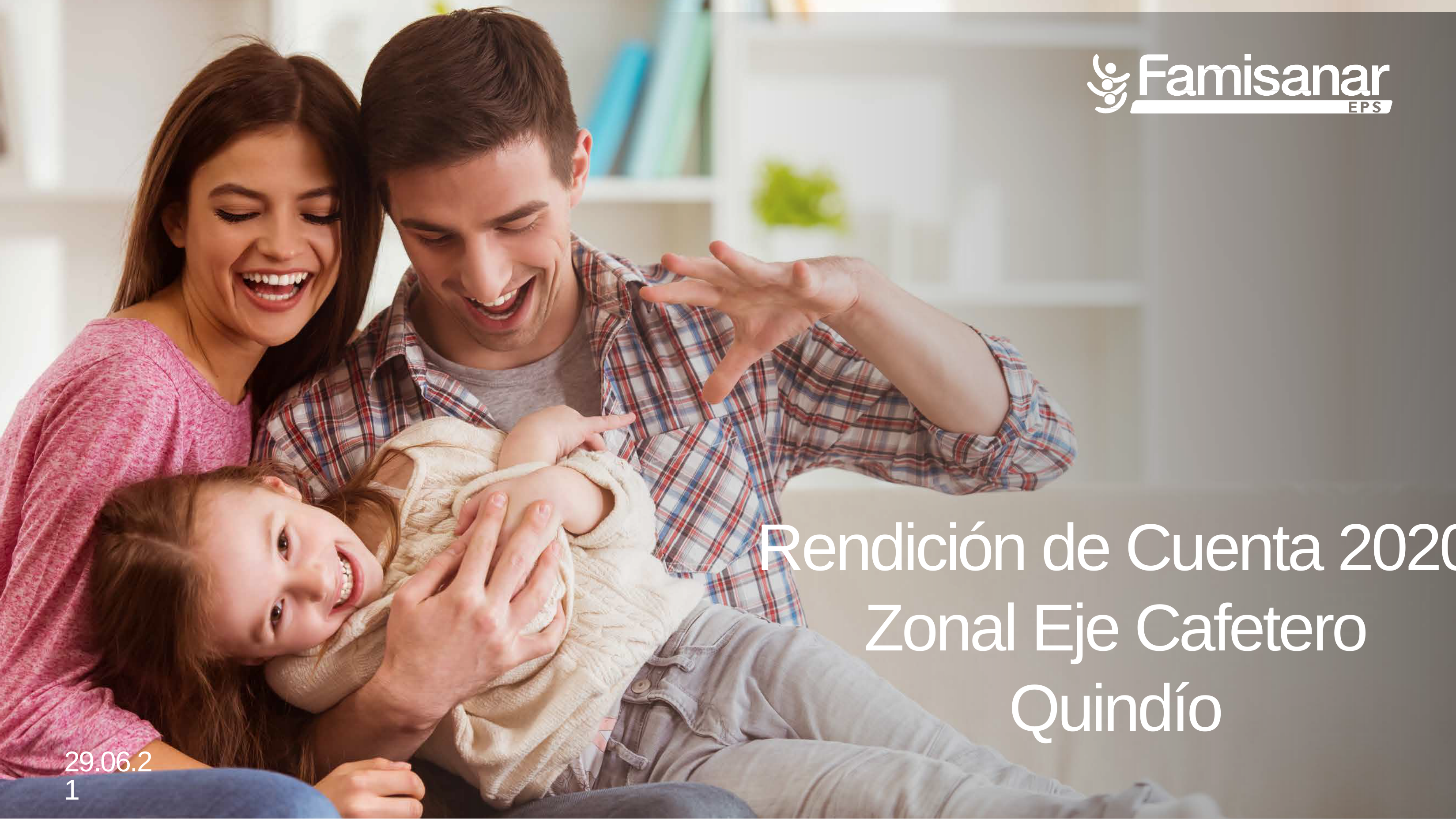

Rendición de Cuenta 2020
Zonal Eje Cafetero
Quindío
29.06.21